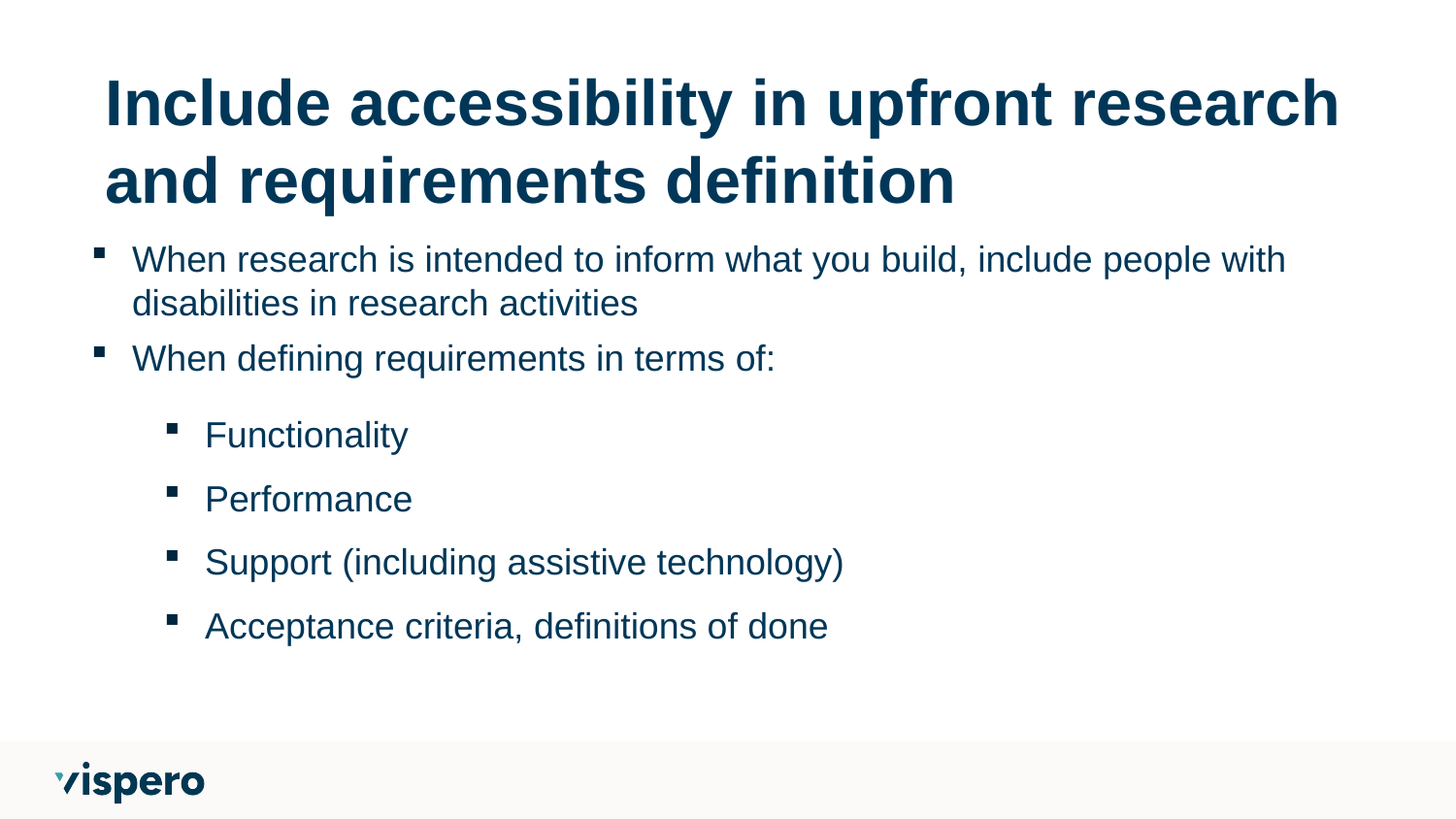

# Include accessibility in upfront research and requirements definition
When research is intended to inform what you build, include people with disabilities in research activities
When defining requirements in terms of:
Functionality
Performance
Support (including assistive technology)
Acceptance criteria, definitions of done